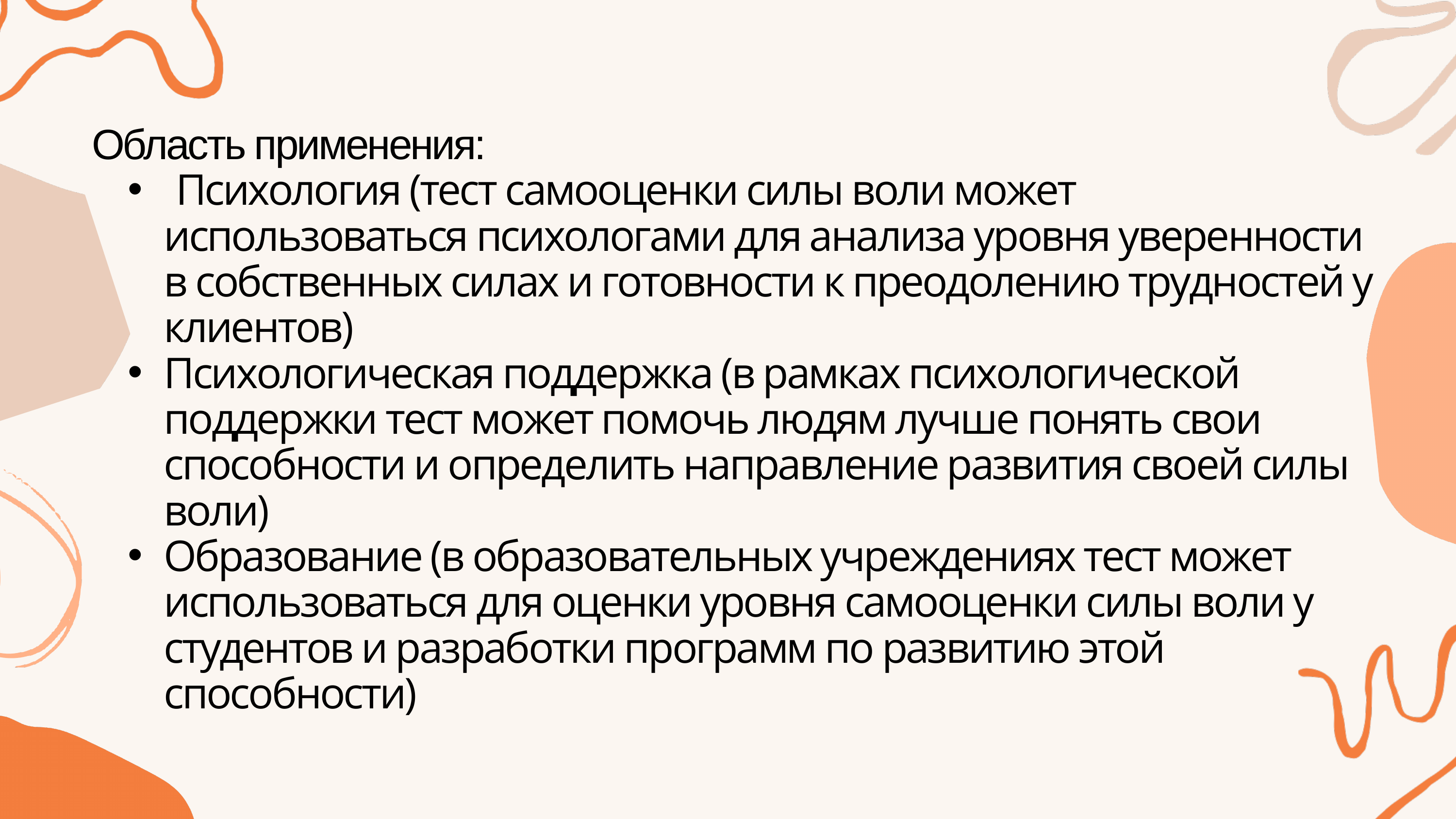

Область применения:
 Психология (тест самооценки силы воли может использоваться психологами для анализа уровня уверенности в собственных силах и готовности к преодолению трудностей у клиентов)
Психологическая поддержка (в рамках психологической поддержки тест может помочь людям лучше понять свои способности и определить направление развития своей силы воли)
Образование (в образовательных учреждениях тест может использоваться для оценки уровня самооценки силы воли у студентов и разработки программ по развитию этой способности)